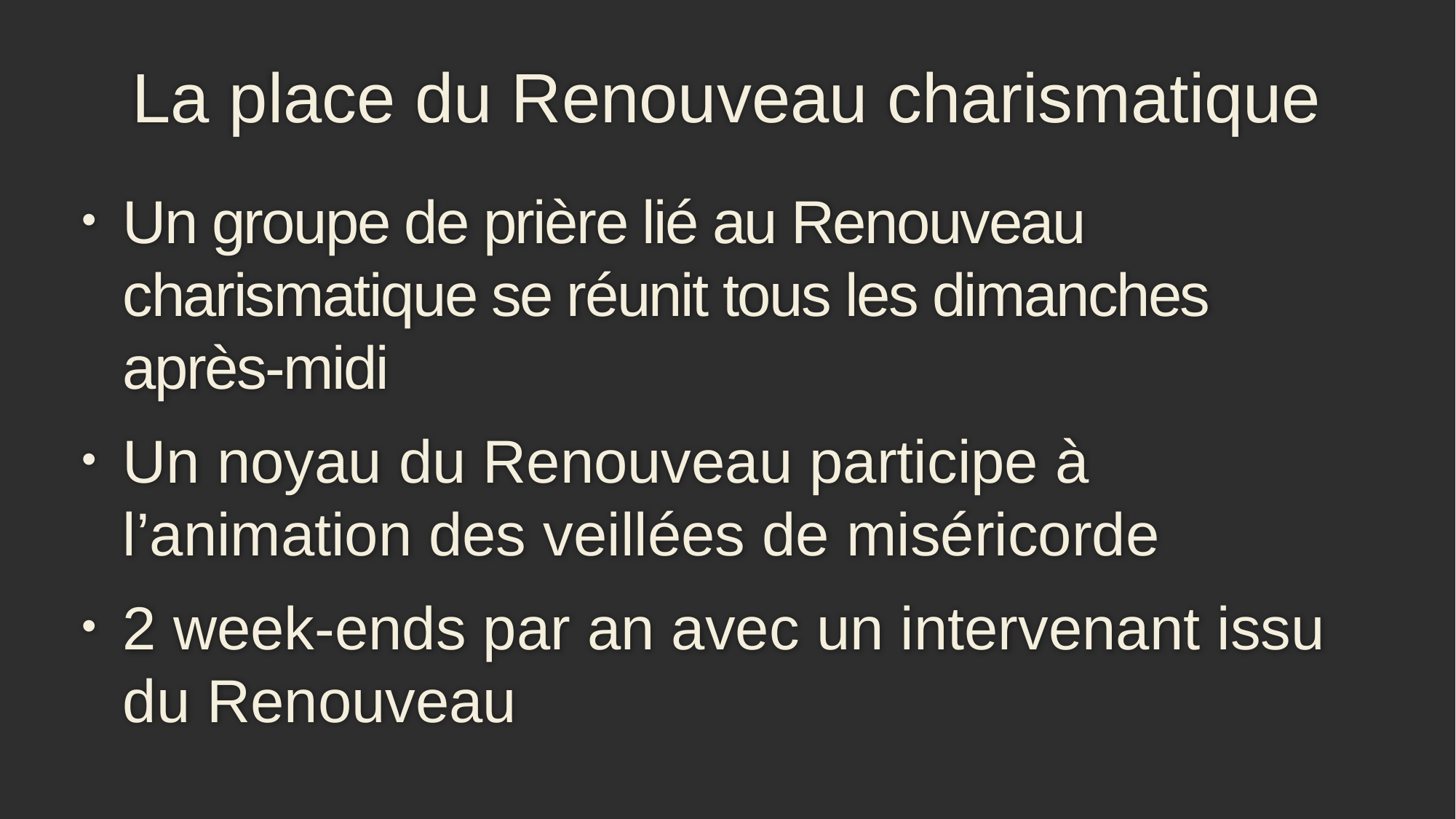

# La place du Renouveau charismatique
Un groupe de prière lié au Renouveau charismatique se réunit tous les dimanches après-midi
Un noyau du Renouveau participe à l’animation des veillées de miséricorde
2 week-ends par an avec un intervenant issu du Renouveau